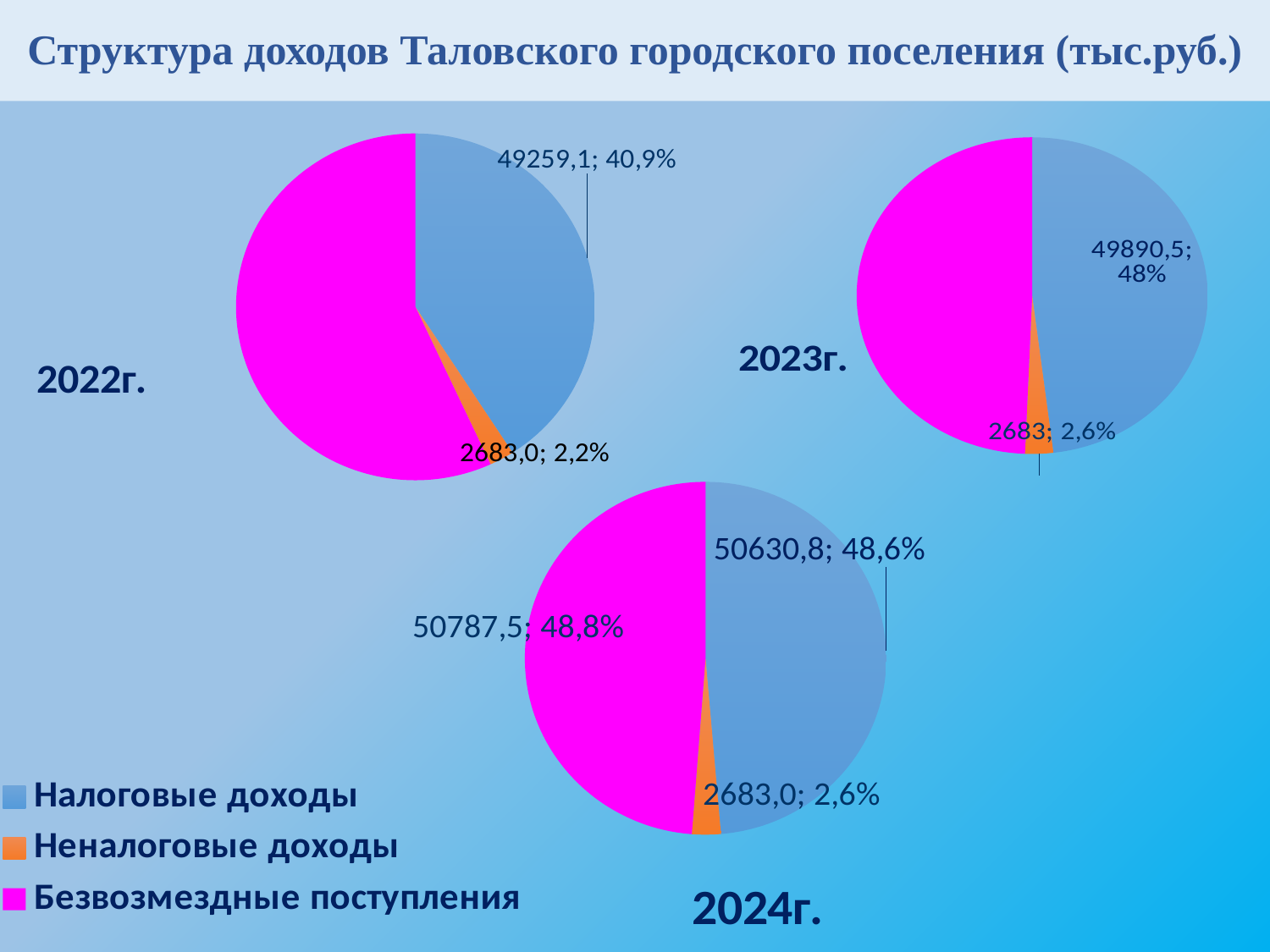

# Структура доходов Таловского городского поселения (тыс.руб.)

### Chart: 2022г.

| Category | 2022г. |
|---|---|
| Налоговые доходы  | 49259.1 |
| Неналоговые доходы  | 2683.0 |
| Безвозмездные поступления  | 68526.9 |

### Chart:

| Category | 2023г. |
|---|---|
| Налоговые доходы  | 49890.5 |
| Неналоговые доходы  | 2683.0 |
| Безвозмездные поступления  | 51225.6 |

### Chart: 2024г.

| Category | 2024г. |
|---|---|
| Налоговые доходы  | 50630.8 |
| Неналоговые доходы  | 2683.0 |
| Безвозмездные поступления  | 50787.5 |